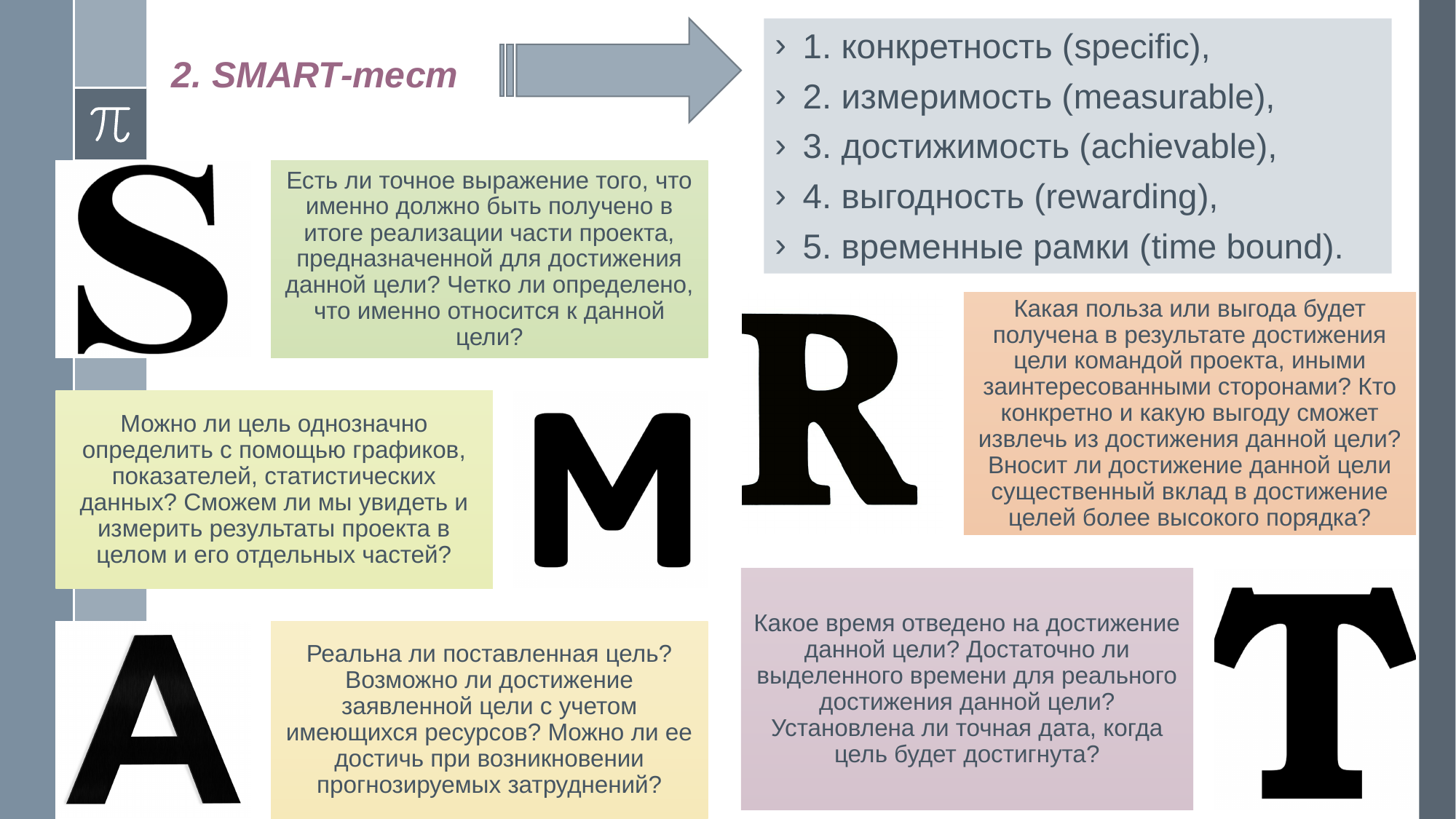

1. конкретность (specific),
2. измеримость (measurable),
3. достижимость (achievable),
4. выгодность (rewarding),
5. временные рамки (time bound).
# 2. SMART-тест
Есть ли точное выражение того, что именно должно быть получено в итоге реализации части проекта, предназначенной для достижения данной цели? Четко ли определено, что именно относится к данной цели?
Можно ли цель однозначно определить с помощью графиков, показателей, статистических данных? Сможем ли мы увидеть и измерить результаты проекта в целом и его отдельных частей?
Реальна ли поставленная цель? Возможно ли достижение заявленной цели с учетом имеющихся ресурсов? Можно ли ее достичь при возникновении прогнозируемых затруднений?
Какая польза или выгода будет получена в результате достижения цели командой проекта, иными заинтересованными сторонами? Кто конкретно и какую выгоду сможет извлечь из достижения данной цели? Вносит ли достижение данной цели существенный вклад в достижение целей более высокого порядка?
Какое время отведено на достижение данной цели? Достаточно ли выделенного времени для реального достижения данной цели? Установлена ли точная дата, когда цель будет достигнута?